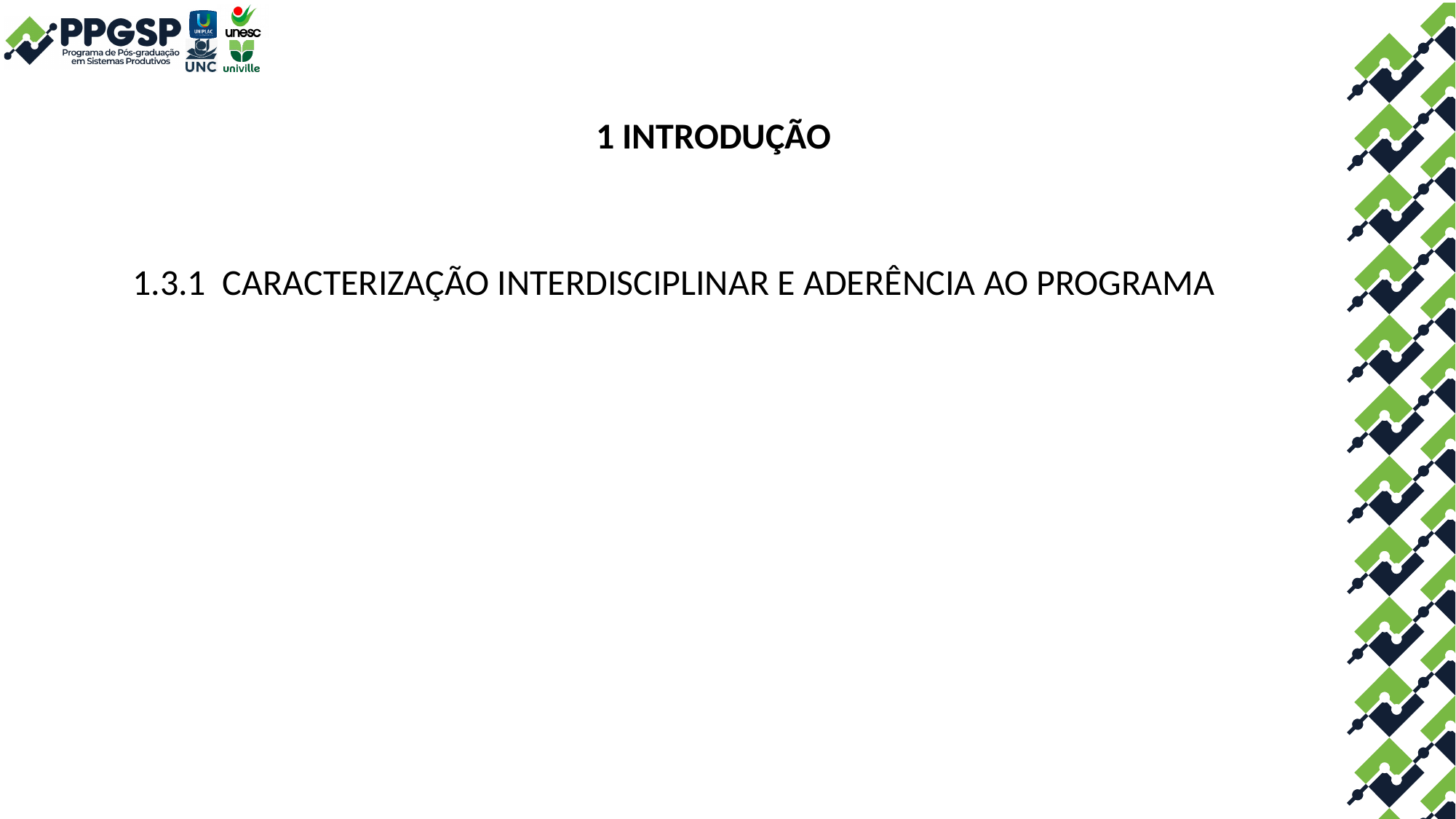

1 INTRODUÇÃO
1.3.1  CARACTERIZAÇÃO INTERDISCIPLINAR E ADERÊNCIA AO PROGRAMA